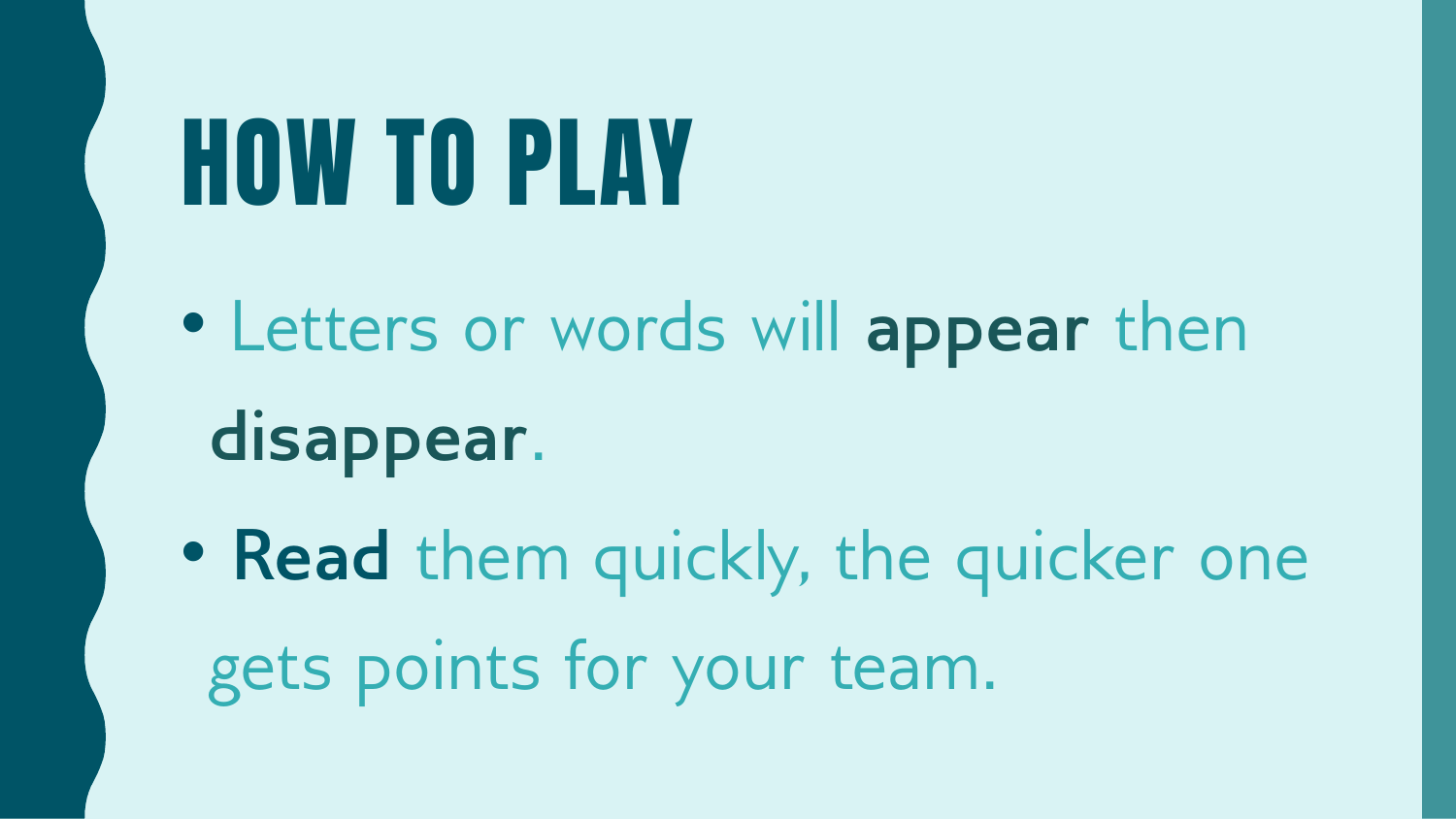

# HOW TO PLAY
 Letters or words will appear then disappear.
 Read them quickly, the quicker one gets points for your team.